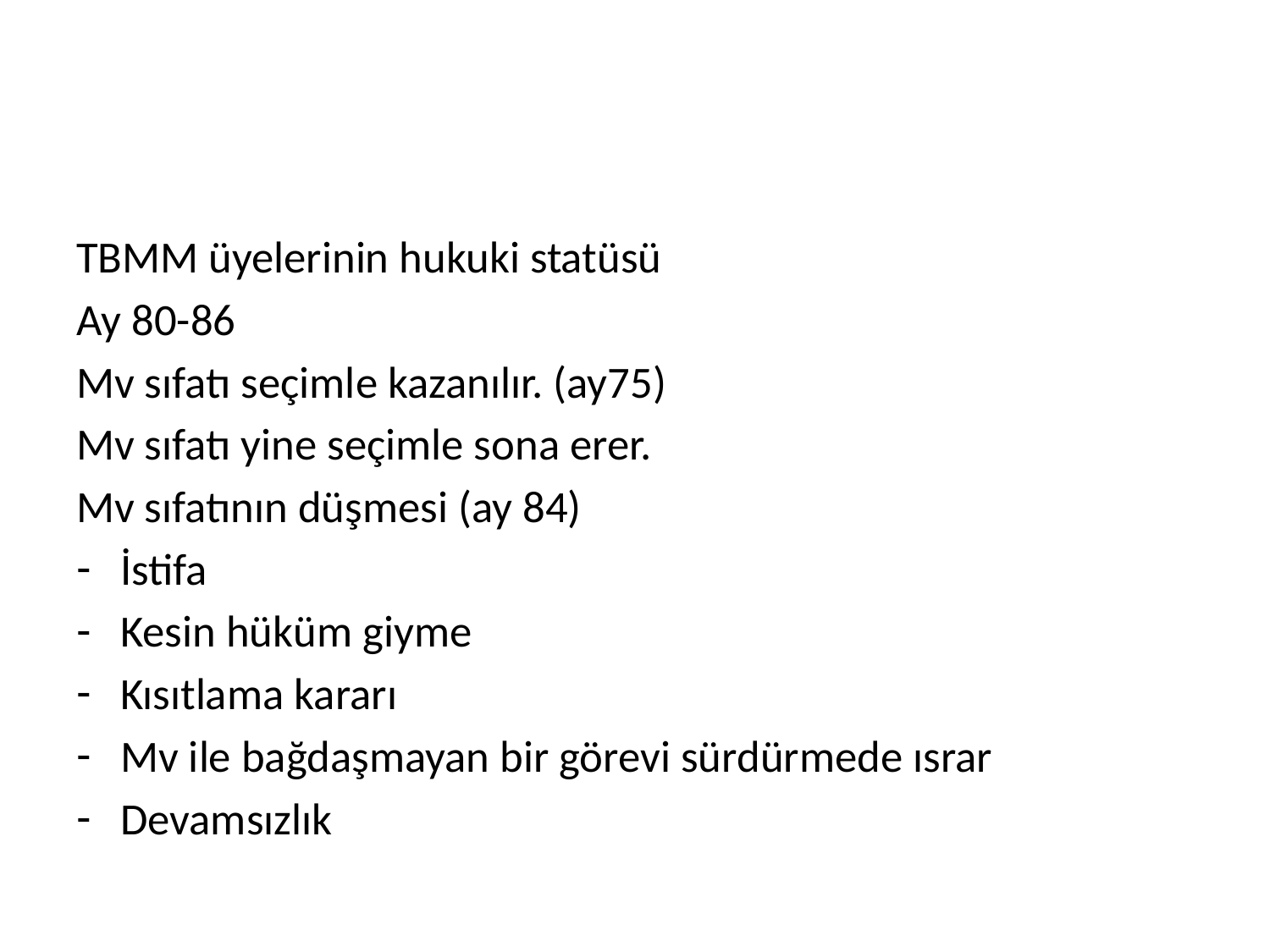

#
TBMM üyelerinin hukuki statüsü
Ay 80-86
Mv sıfatı seçimle kazanılır. (ay75)
Mv sıfatı yine seçimle sona erer.
Mv sıfatının düşmesi (ay 84)
İstifa
Kesin hüküm giyme
Kısıtlama kararı
Mv ile bağdaşmayan bir görevi sürdürmede ısrar
Devamsızlık